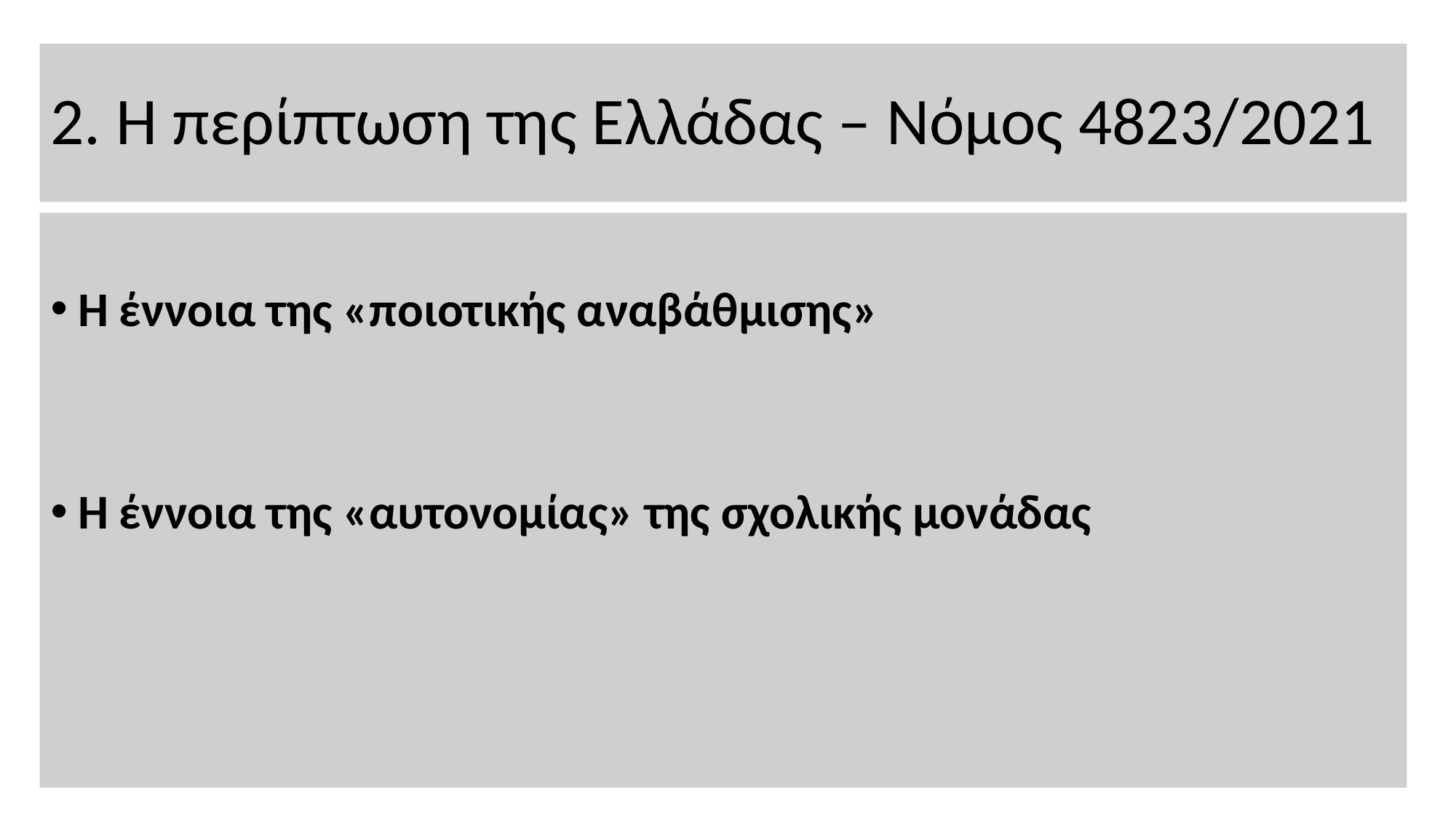

# 2. Η περίπτωση της Ελλάδας – Νόμος 4823/2021

Η έννοια της «ποιοτικής αναβάθμισης»

Η έννοια της «αυτονομίας» της σχολικής μονάδας